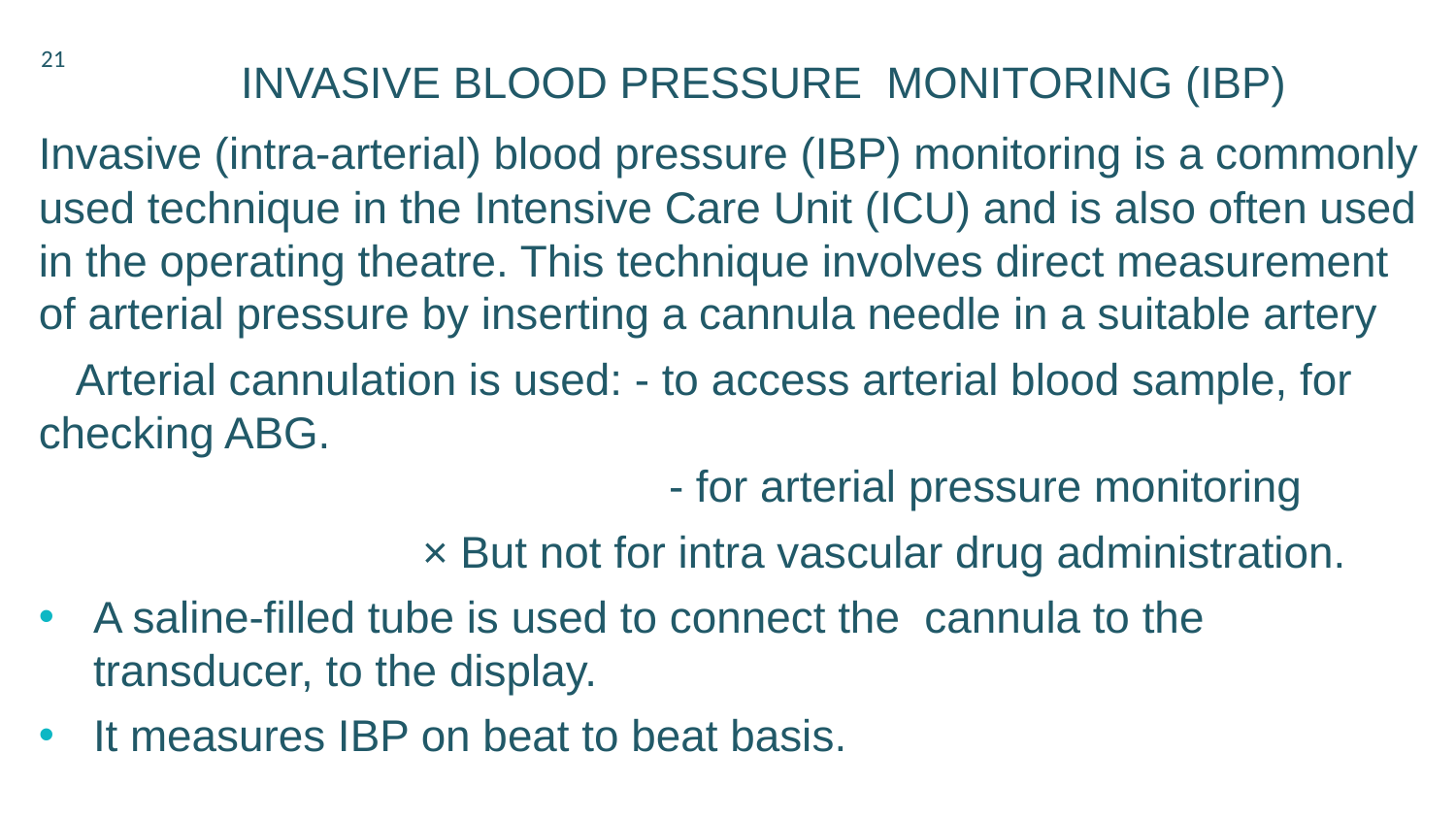

21
# INVASIVE BLOOD PRESSURE  MONITORING (IBP)
Invasive (intra-arterial) blood pressure (IBP) monitoring is a commonly used technique in the Intensive Care Unit (ICU) and is also often used in the operating theatre. This technique involves direct measurement of arterial pressure by inserting a cannula needle in a suitable artery
   Arterial cannulation is used: - to access arterial blood sample, for checking ABG.
                                                   - for arterial pressure monitoring
                               × But not for intra vascular drug administration.
A saline-filled tube is used to connect the  cannula to the transducer, to the display.
It measures IBP on beat to beat basis.